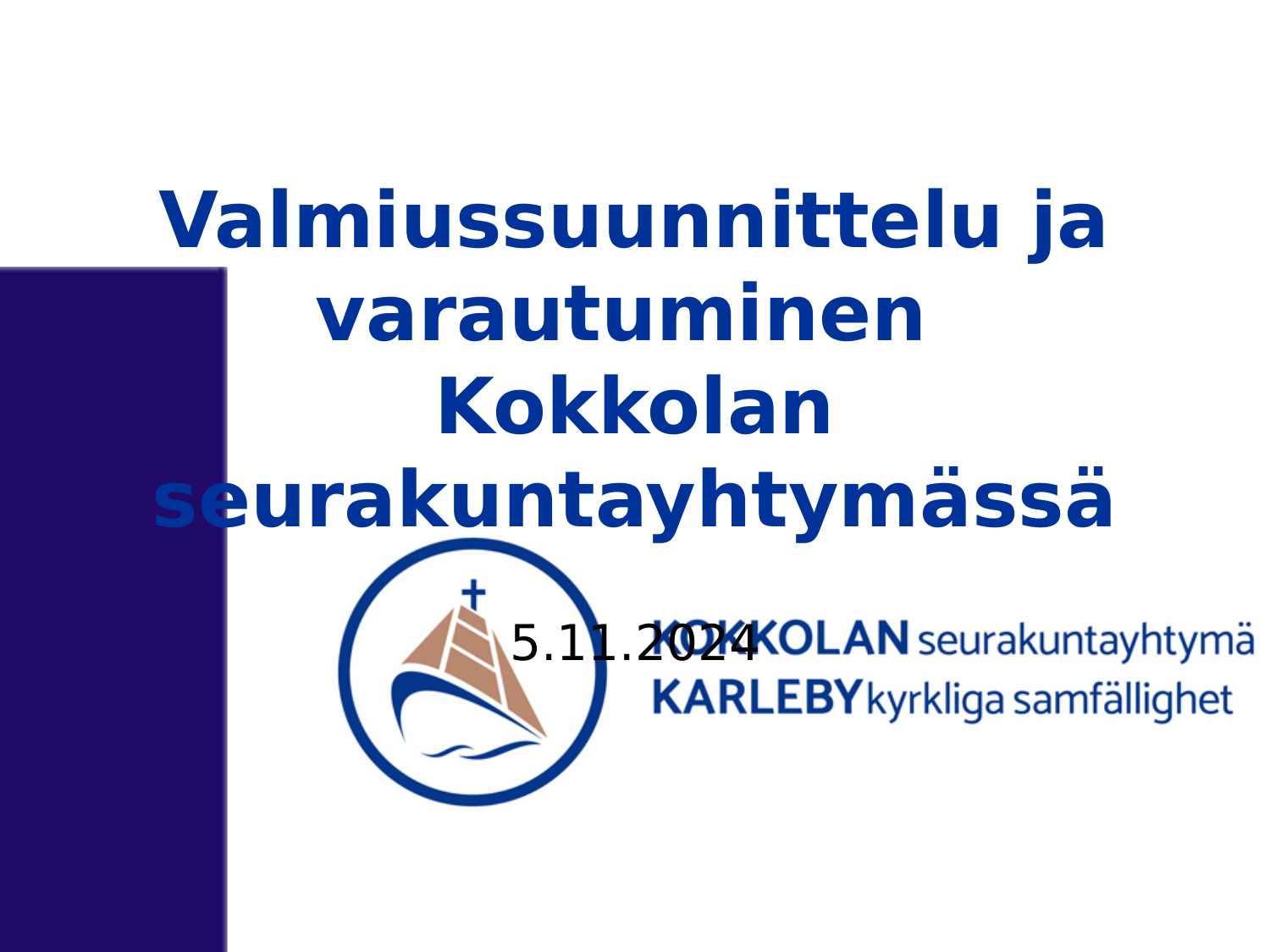

# Valmiussuunnittelu ja varautuminen Kokkolan seurakuntayhtymässä
5.11.2024